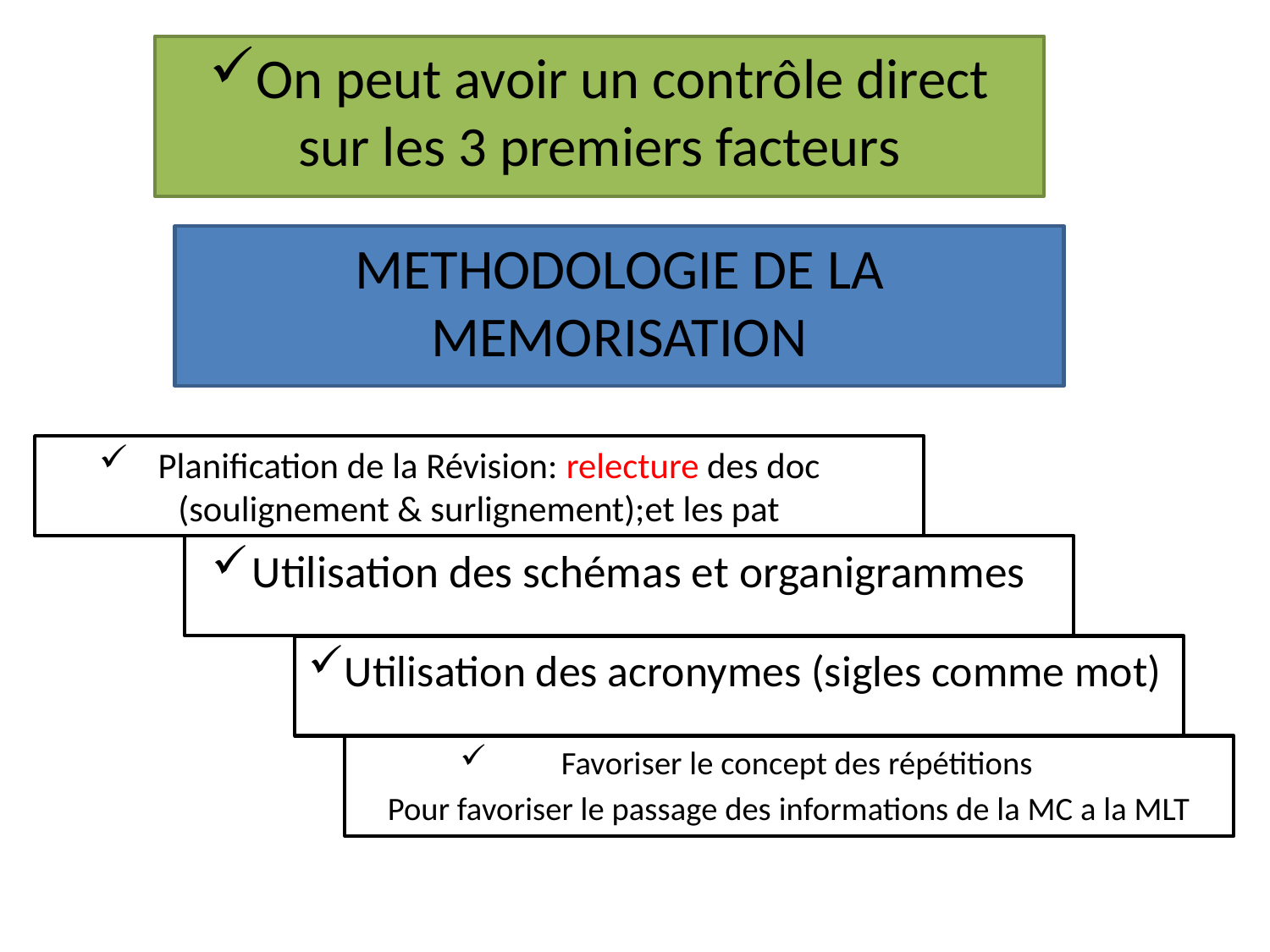

On peut avoir un contrôle direct sur les 3 premiers facteurs
METHODOLOGIE DE LA MEMORISATION
Planification de la Révision: relecture des doc (soulignement & surlignement);et les pat
Utilisation des schémas et organigrammes
Utilisation des acronymes (sigles comme mot)
Favoriser le concept des répétitions
Pour favoriser le passage des informations de la MC a la MLT